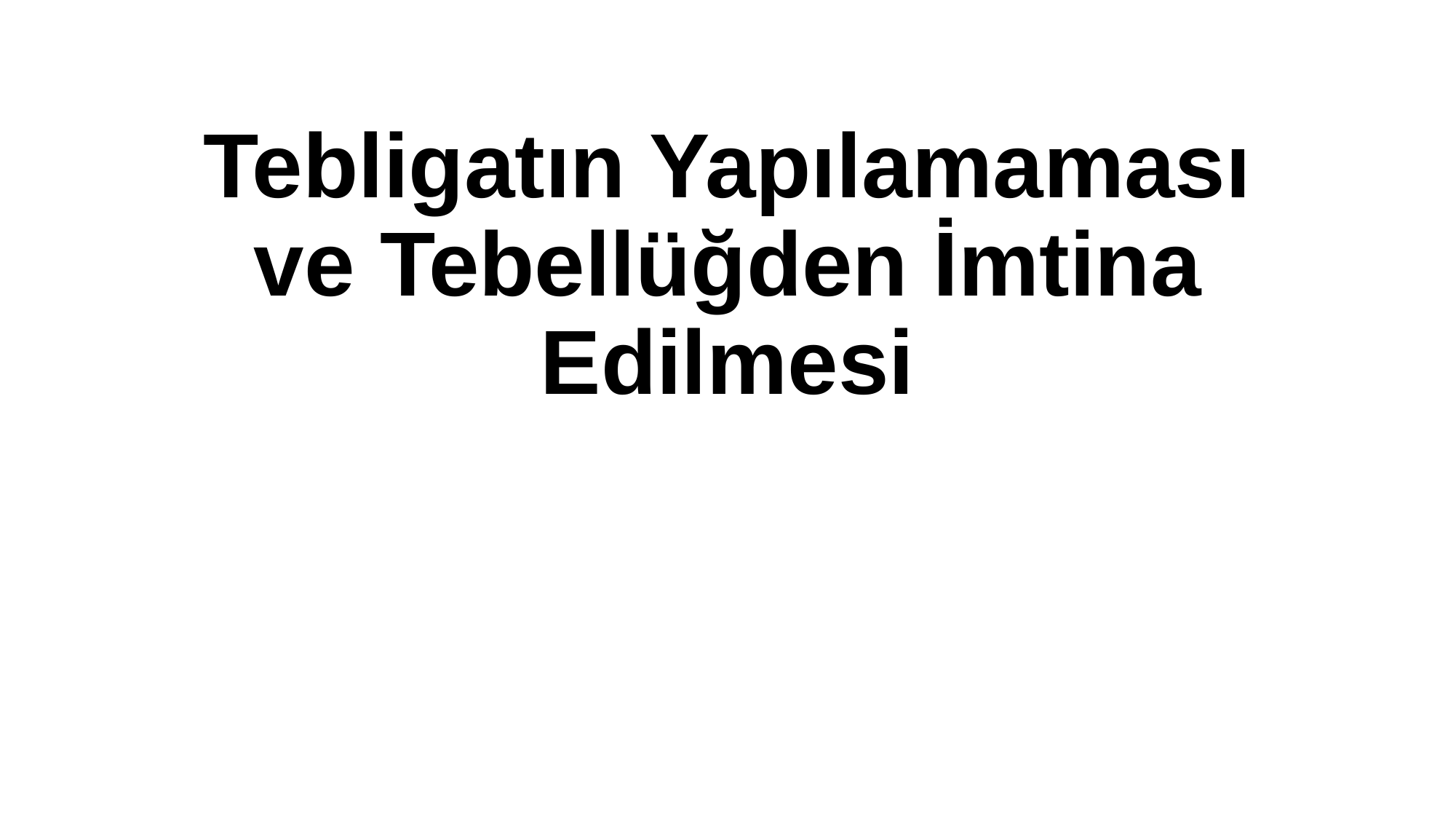

# Tebligatın Yapılamaması ve Tebellüğden İmtina Edilmesi